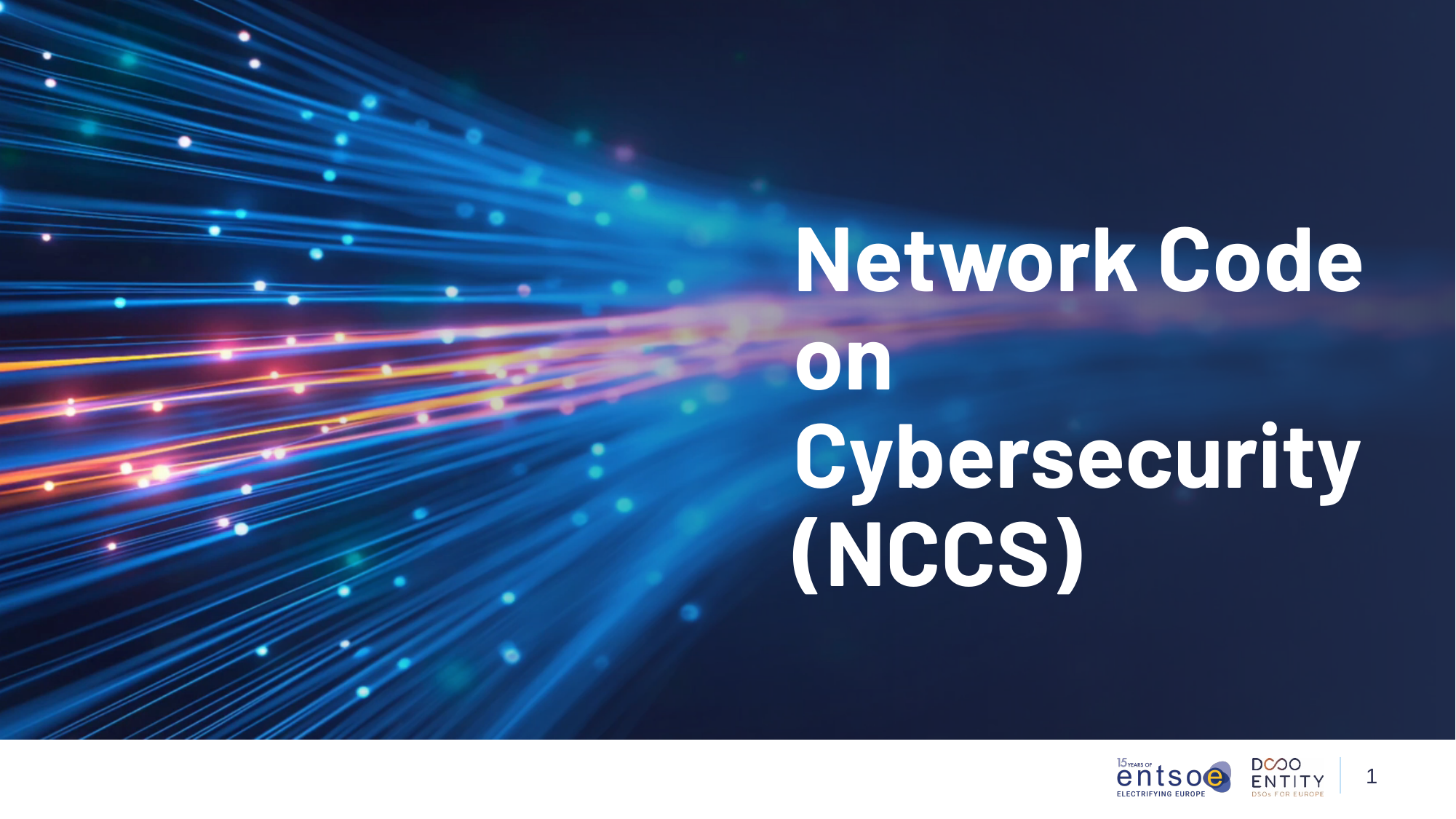

# Network Code on Cybersecurity (NCCS)
1